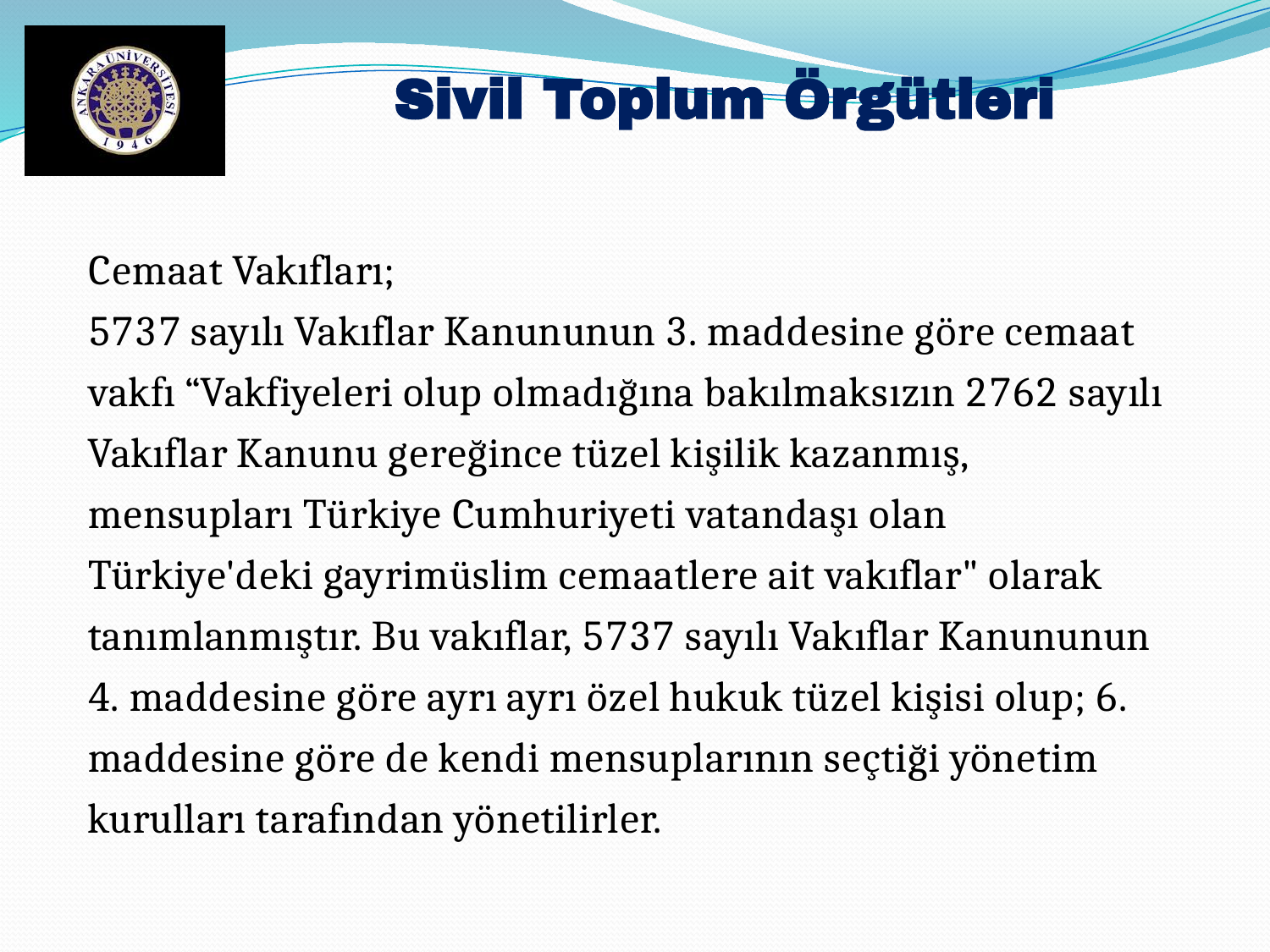

Sivil Toplum Örgütleri
Cemaat Vakıfları;
5737 sayılı Vakıflar Kanununun 3. maddesine göre cemaat vakfı “Vakfiyeleri olup olmadığına bakılmaksızın 2762 sayılı Vakıflar Kanunu gereğince tüzel kişilik kazanmış, mensupları Türkiye Cumhuriyeti vatandaşı olan Türkiye'deki gayrimüslim cemaatlere ait vakıflar" olarak tanımlanmıştır. Bu vakıflar, 5737 sayılı Vakıflar Kanununun 4. maddesine göre ayrı ayrı özel hukuk tüzel kişisi olup; 6. maddesine göre de kendi mensuplarının seçtiği yönetim kurulları tarafından yönetilirler.